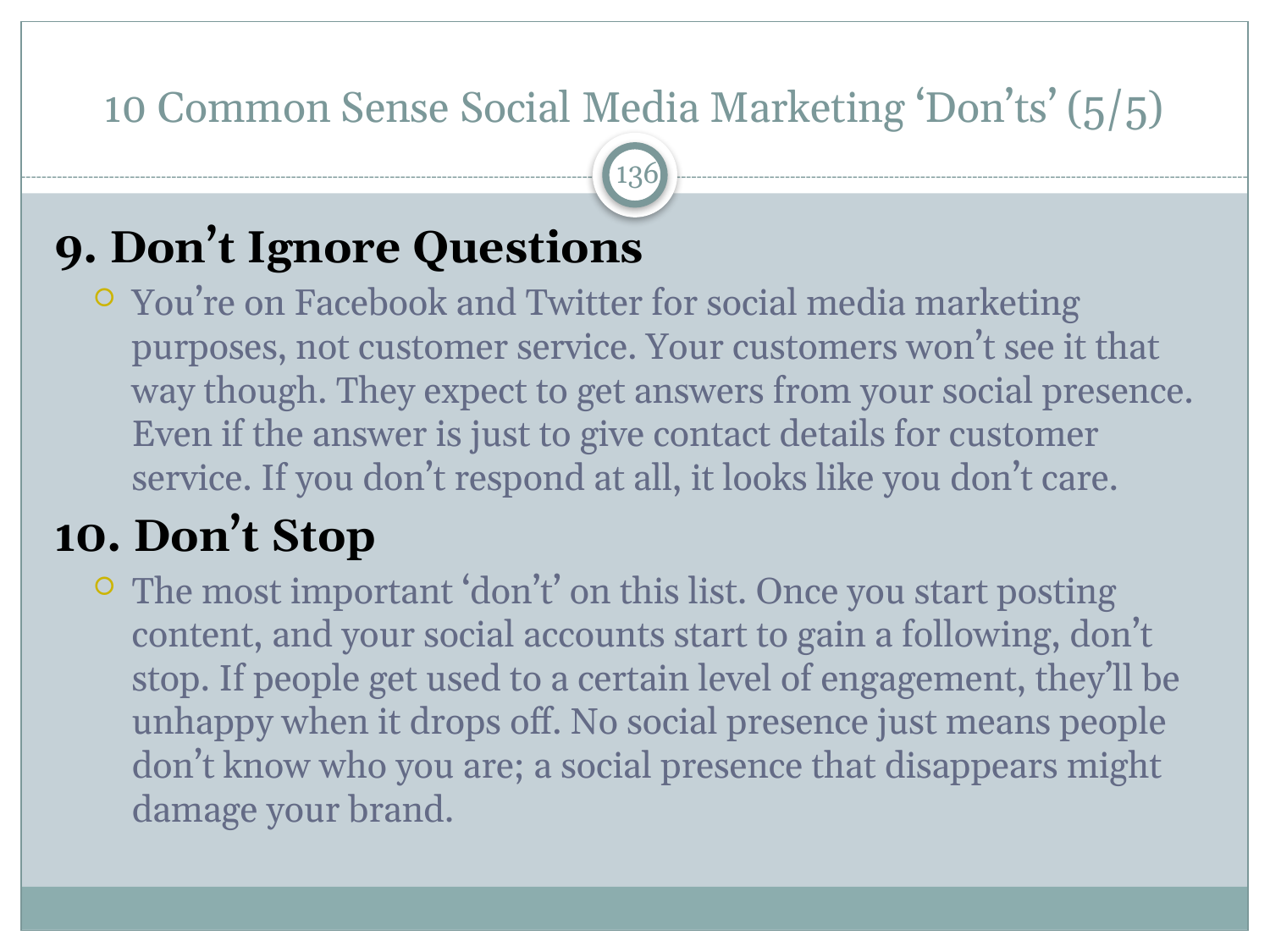

# 10 Common Sense Social Media Marketing ‘Don’ts’ (5/5)
136
9. Don’t Ignore Questions
You’re on Facebook and Twitter for social media marketing purposes, not customer service. Your customers won’t see it that way though. They expect to get answers from your social presence. Even if the answer is just to give contact details for customer service. If you don’t respond at all, it looks like you don’t care.
10. Don’t Stop
The most important ‘don’t’ on this list. Once you start posting content, and your social accounts start to gain a following, don’t stop. If people get used to a certain level of engagement, they’ll be unhappy when it drops off. No social presence just means people don’t know who you are; a social presence that disappears might damage your brand.